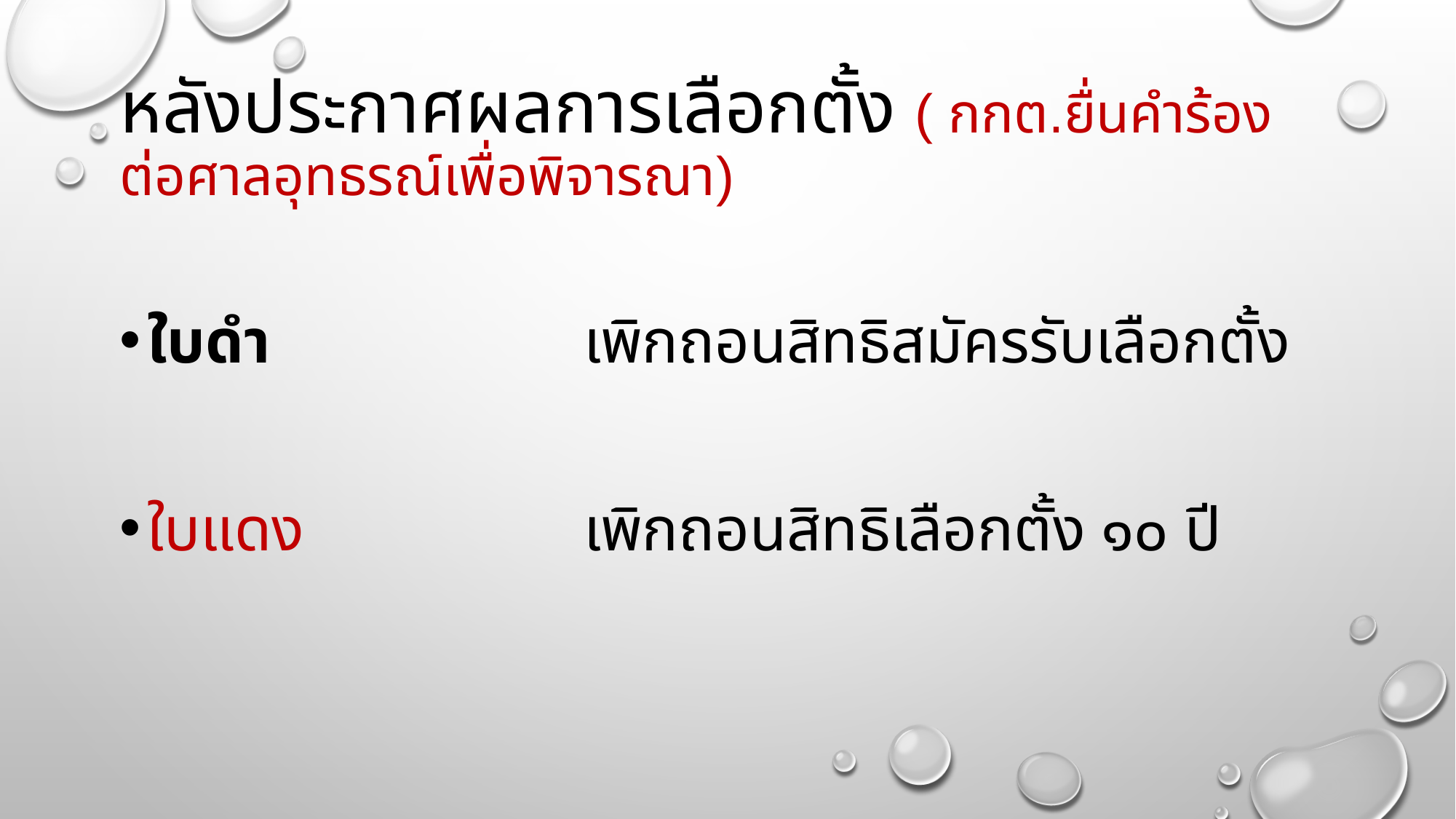

# หลังประกาศผลการเลือกตั้ง ( กกต.ยื่นคำร้องต่อศาลอุทธรณ์เพื่อพิจารณา)
ใบดำ			เพิกถอนสิทธิสมัครรับเลือกตั้ง

ใบแดง			เพิกถอนสิทธิเลือกตั้ง ๑๐ ปี